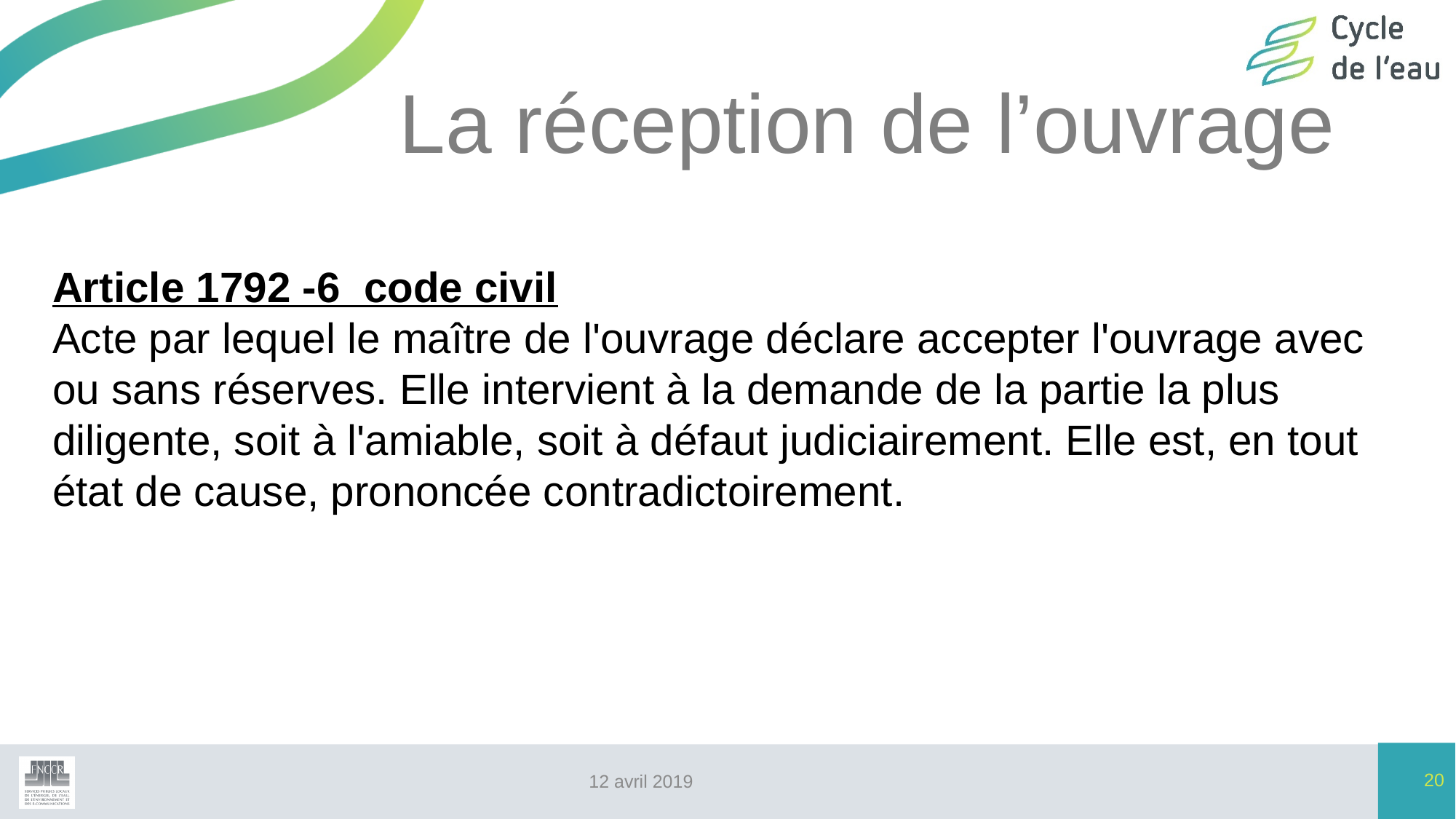

# La réception de l’ouvrage
Article 1792 -6  code civil
Acte par lequel le maître de l'ouvrage déclare accepter l'ouvrage avec ou sans réserves. Elle intervient à la demande de la partie la plus diligente, soit à l'amiable, soit à défaut judiciairement. Elle est, en tout état de cause, prononcée contradictoirement.
20
12 avril 2019